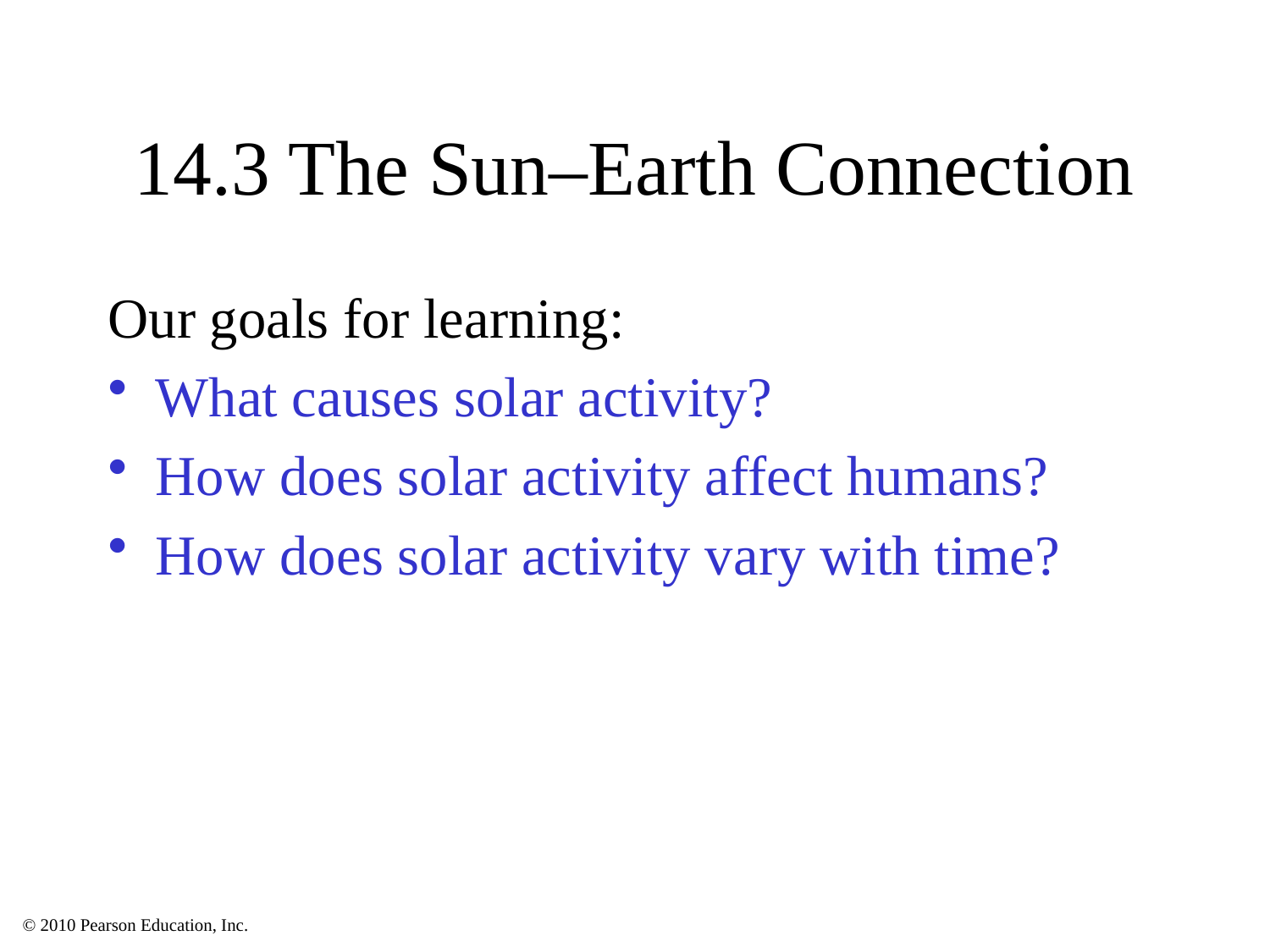

# 14.3 The Sun–Earth Connection
Our goals for learning:
What causes solar activity?
How does solar activity affect humans?
How does solar activity vary with time?